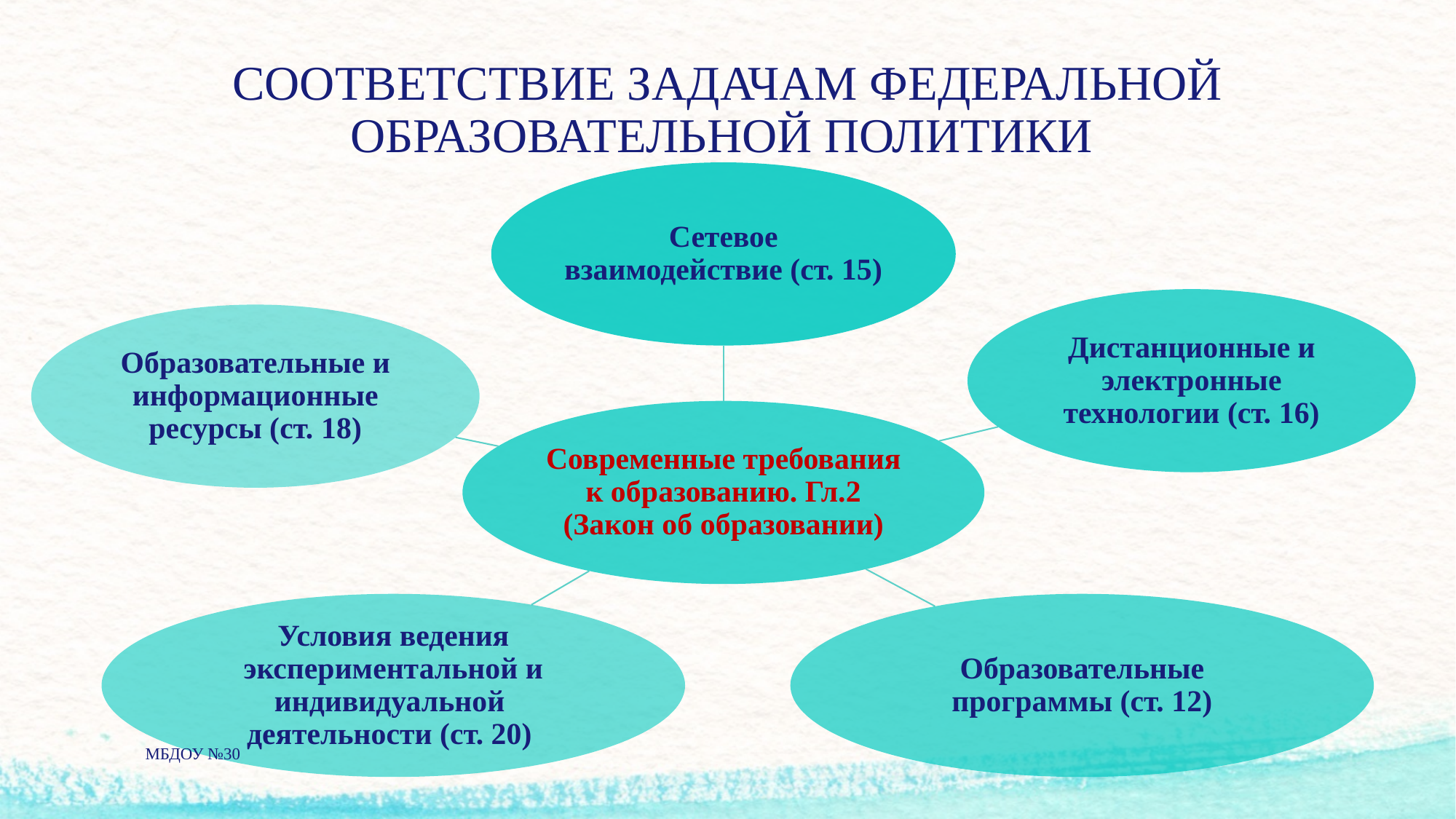

# СООТВЕТСТВИЕ ЗАДАЧАМ ФЕДЕРАЛЬНОЙ ОБРАЗОВАТЕЛЬНОЙ ПОЛИТИКИ
Современные требования к образованию. Гл.2 (Закон об образовании)

Сетевое взаимодействие (ст. 15)

Дистанционные и электронные технологии (ст. 16)

Образовательные программы (ст. 12)

Условия ведения экспериментальной и индивидуальной  деятельности (ст. 20)

Образовательные и информационные ресурсы (ст. 18)
МБДОУ №30